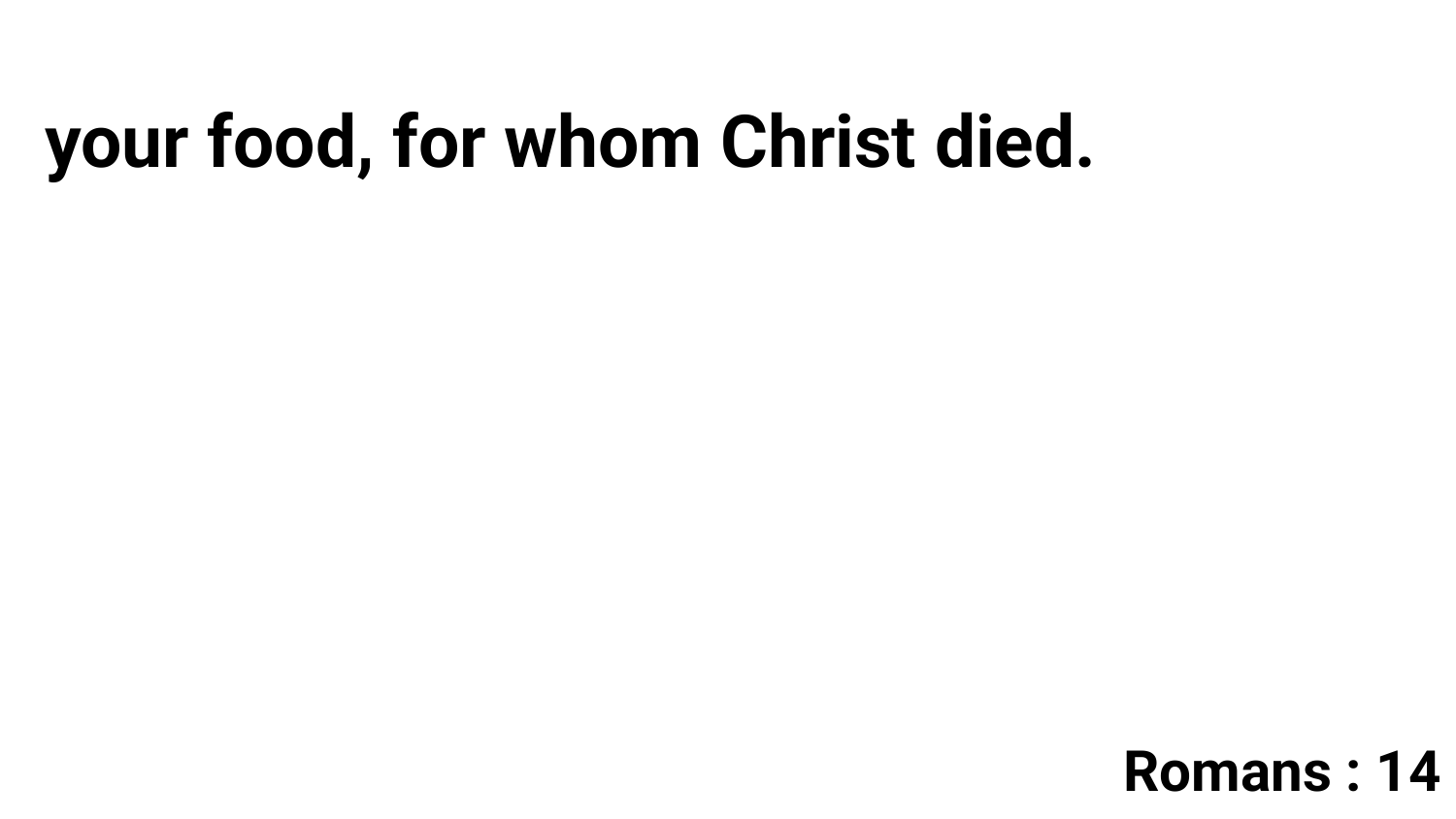

your food, for whom Christ died.
Romans : 14